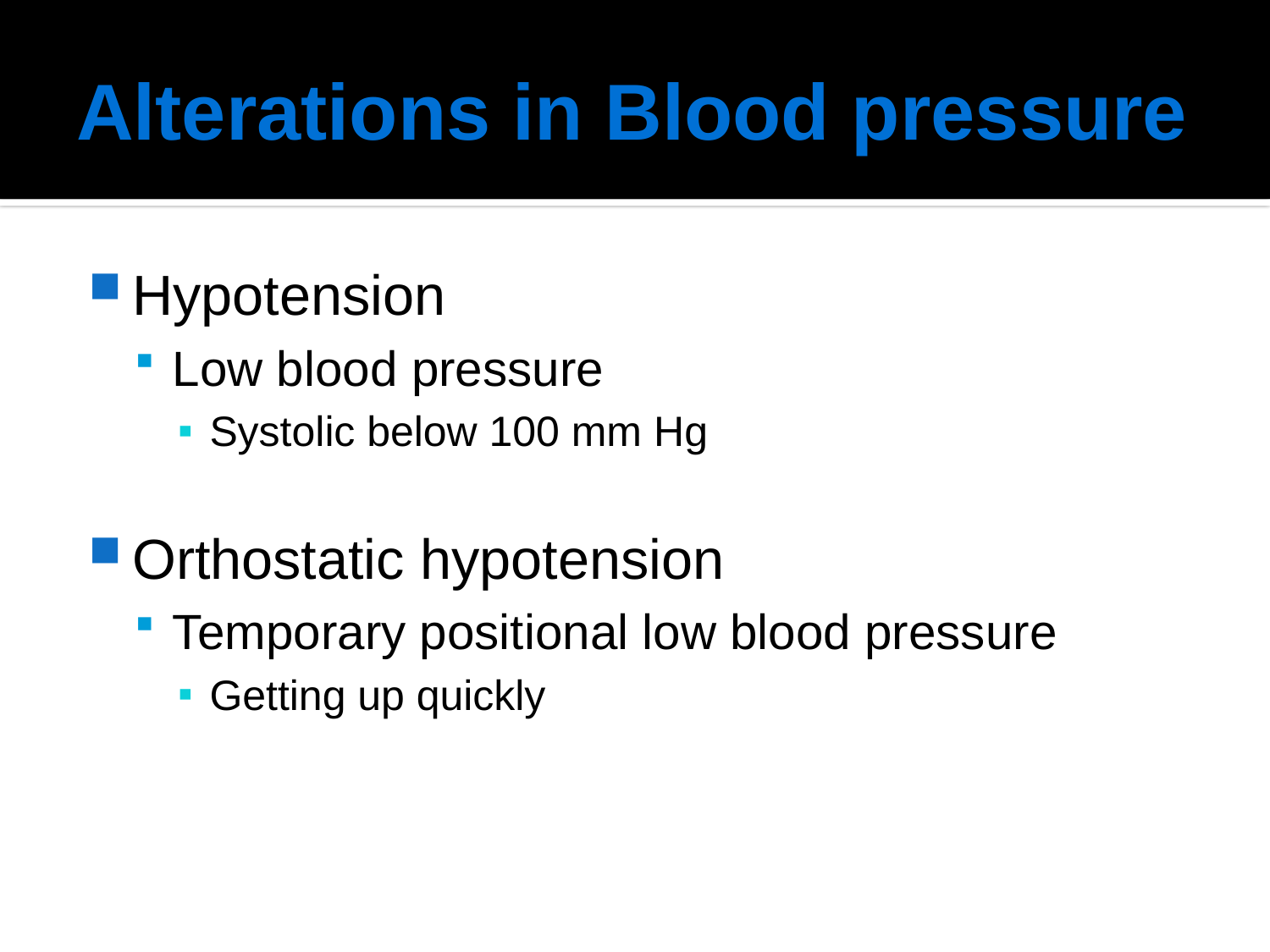

# Alterations in Blood pressure
Hypotension
Low blood pressure
Systolic below 100 mm Hg

Orthostatic hypotension
Temporary positional low blood pressure
Getting up quickly